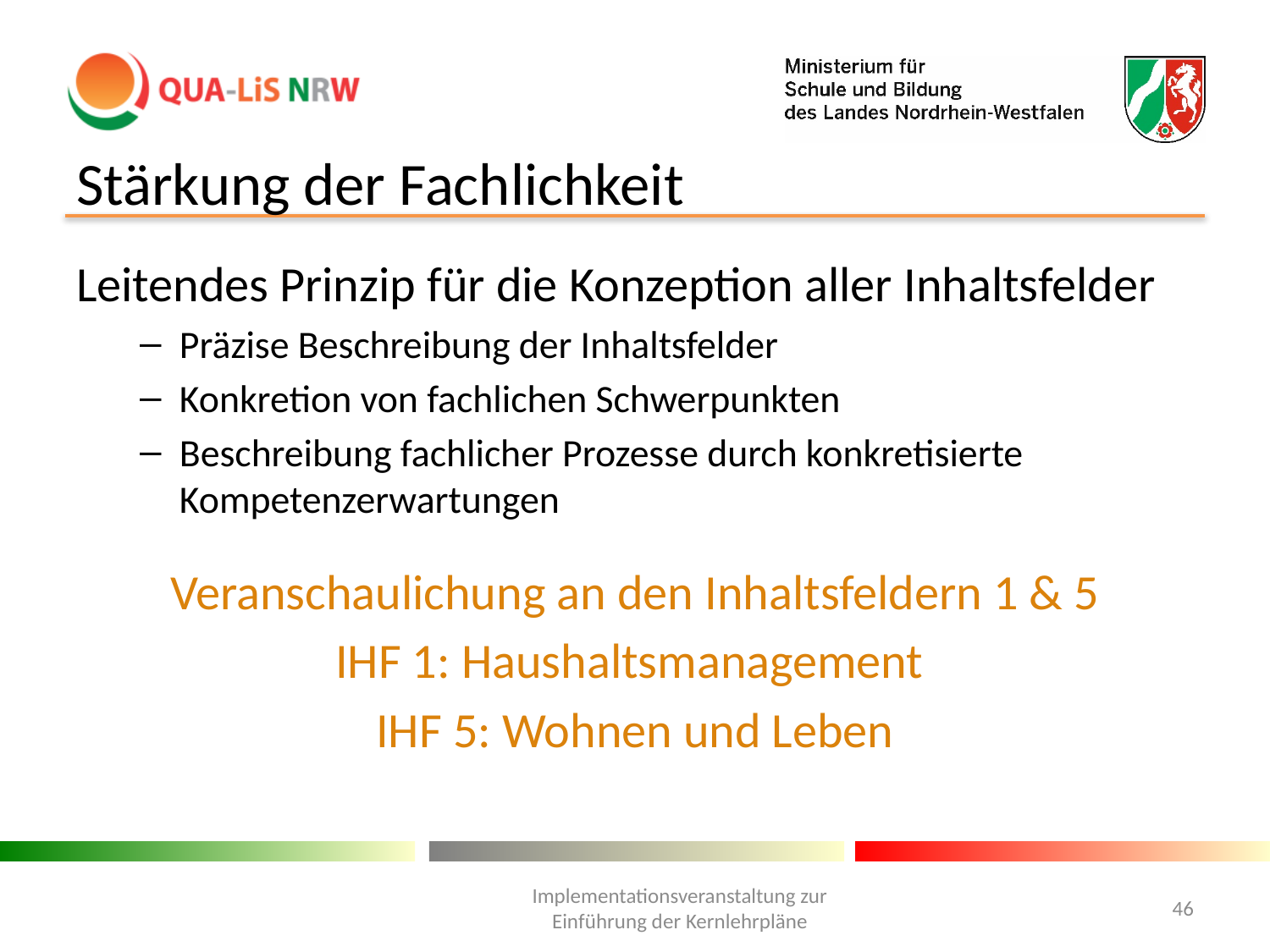

# Stärkung der Fachlichkeit
Leitendes Prinzip für die Konzeption aller Inhaltsfelder
Präzise Beschreibung der Inhaltsfelder
Konkretion von fachlichen Schwerpunkten
Beschreibung fachlicher Prozesse durch konkretisierte Kompetenzerwartungen

Veranschaulichung an den Inhaltsfeldern 1 & 5
IHF 1: Haushaltsmanagement
IHF 5: Wohnen und Leben

Implementationsveranstaltung zur Einführung der Kernlehrpläne
46